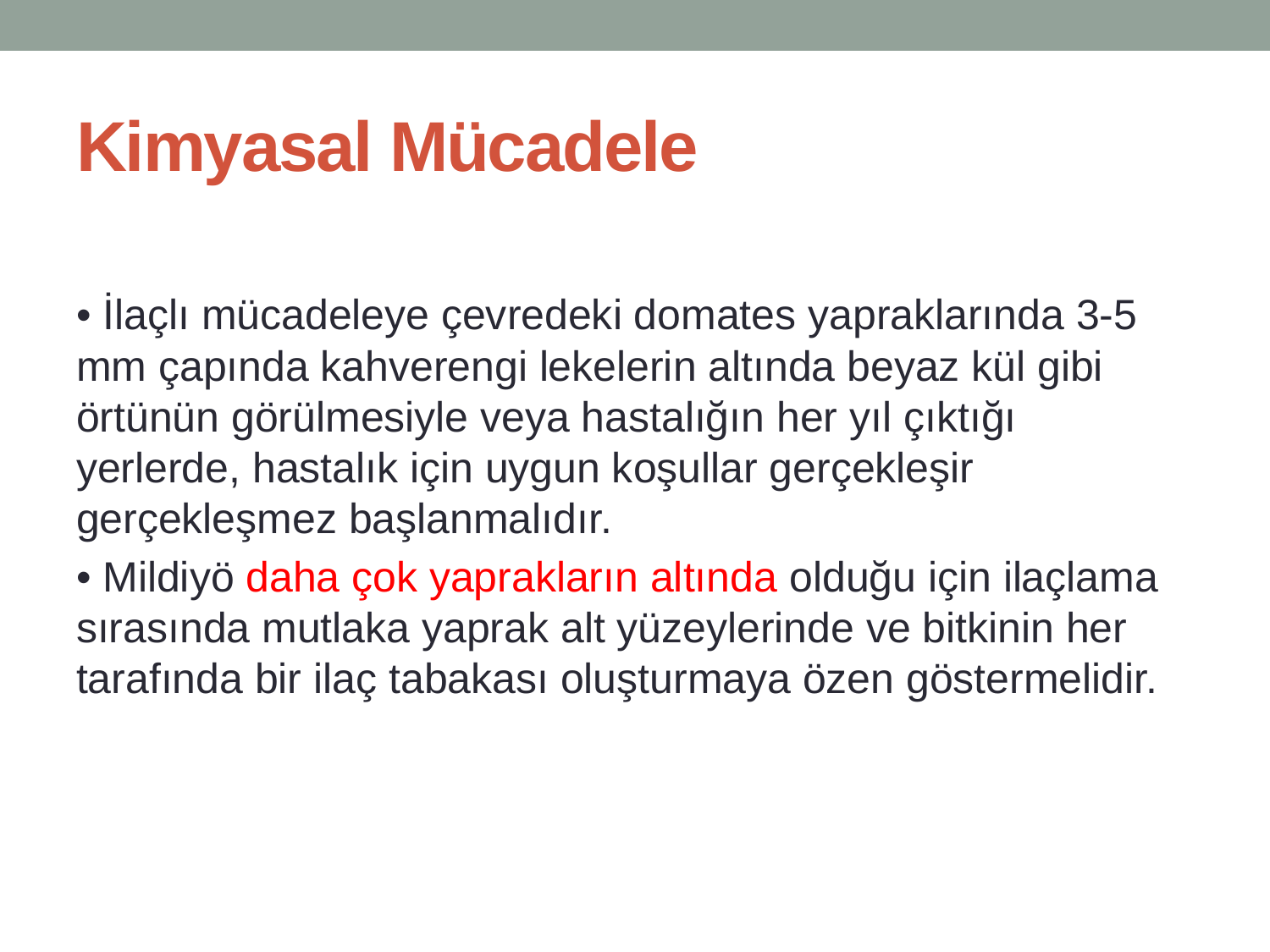

# Kimyasal Mücadele

• İlaçlı mücadeleye çevredeki domates yapraklarında 3-5 mm çapında kahverengi lekelerin altında beyaz kül gibi örtünün görülmesiyle veya hastalığın her yıl çıktığı yerlerde, hastalık için uygun koşullar gerçekleşir gerçekleşmez başlanmalıdır.
• Mildiyö daha çok yaprakların altında olduğu için ilaçlama sırasında mutlaka yaprak alt yüzeylerinde ve bitkinin her tarafında bir ilaç tabakası oluşturmaya özen göstermelidir.